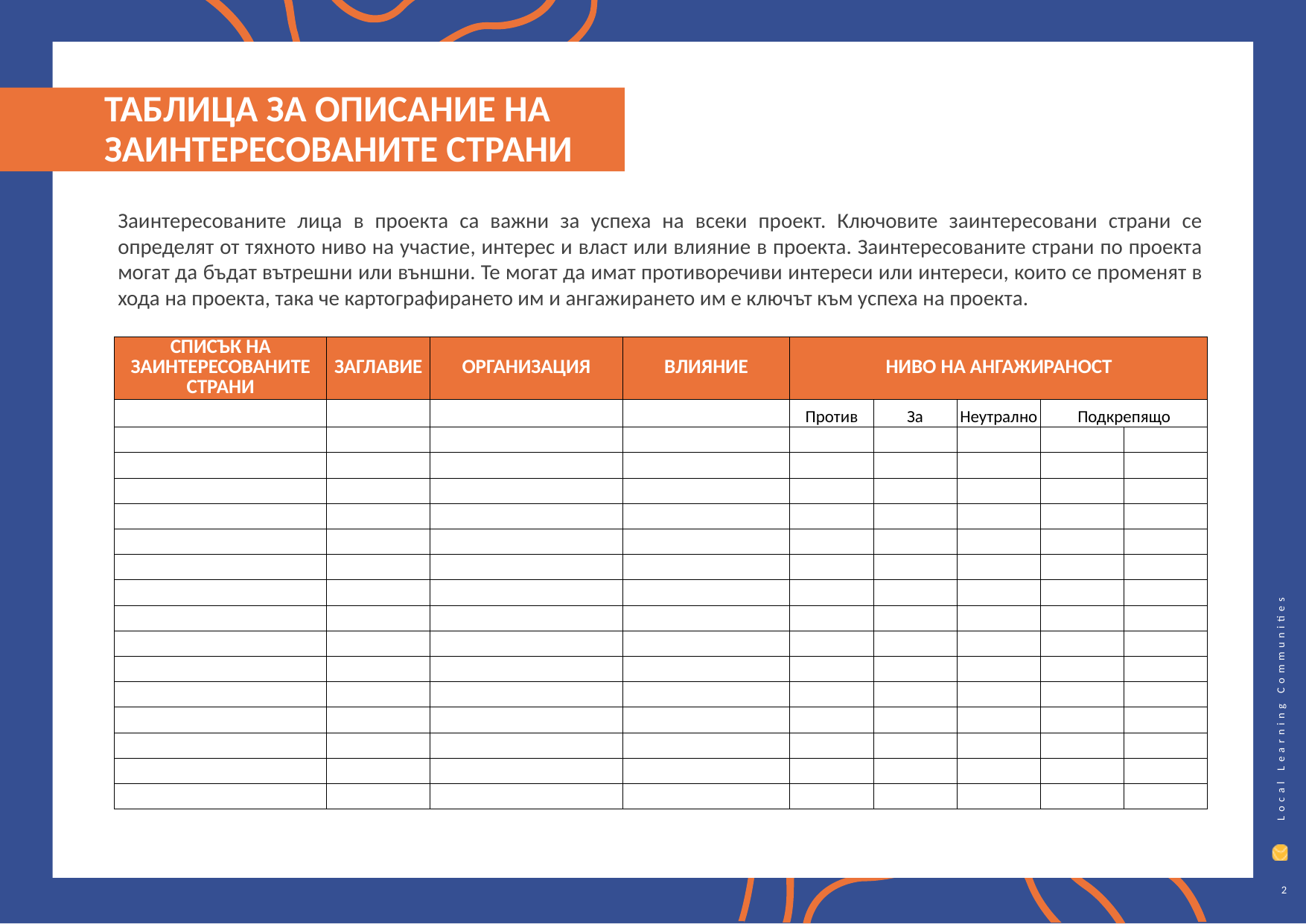

Таблица за ОПИСАНИЕ на заинтересованИТЕ странИ
Заинтересованите лица в проекта са важни за успеха на всеки проект. Ключовите заинтересовани страни се определят от тяхното ниво на участие, интерес и власт или влияние в проекта. Заинтересованите страни по проекта могат да бъдат вътрешни или външни. Те могат да имат противоречиви интереси или интереси, които се променят в хода на проекта, така че картографирането им и ангажирането им е ключът към успеха на проекта.

| Списък на заинтересованите страни | Заглавие | Организация | Влияние | Ниво на ангажираност |  |  |  |  |
| --- | --- | --- | --- | --- | --- | --- | --- | --- |
|  |  |  |  | Против | За | Неутрално | Подкрепящо |  |
|  |  |  |  |  |  |  |  |  |
|  |  |  |  |  |  |  |  |  |
|  |  |  |  |  |  |  |  |  |
|  |  |  |  |  |  |  |  |  |
|  |  |  |  |  |  |  |  |  |
|  |  |  |  |  |  |  |  |  |
|  |  |  |  |  |  |  |  |  |
|  |  |  |  |  |  |  |  |  |
|  |  |  |  |  |  |  |  |  |
|  |  |  |  |  |  |  |  |  |
|  |  |  |  |  |  |  |  |  |
|  |  |  |  |  |  |  |  |  |
|  |  |  |  |  |  |  |  |  |
|  |  |  |  |  |  |  |  |  |
|  |  |  |  |  |  |  |  |  |
2